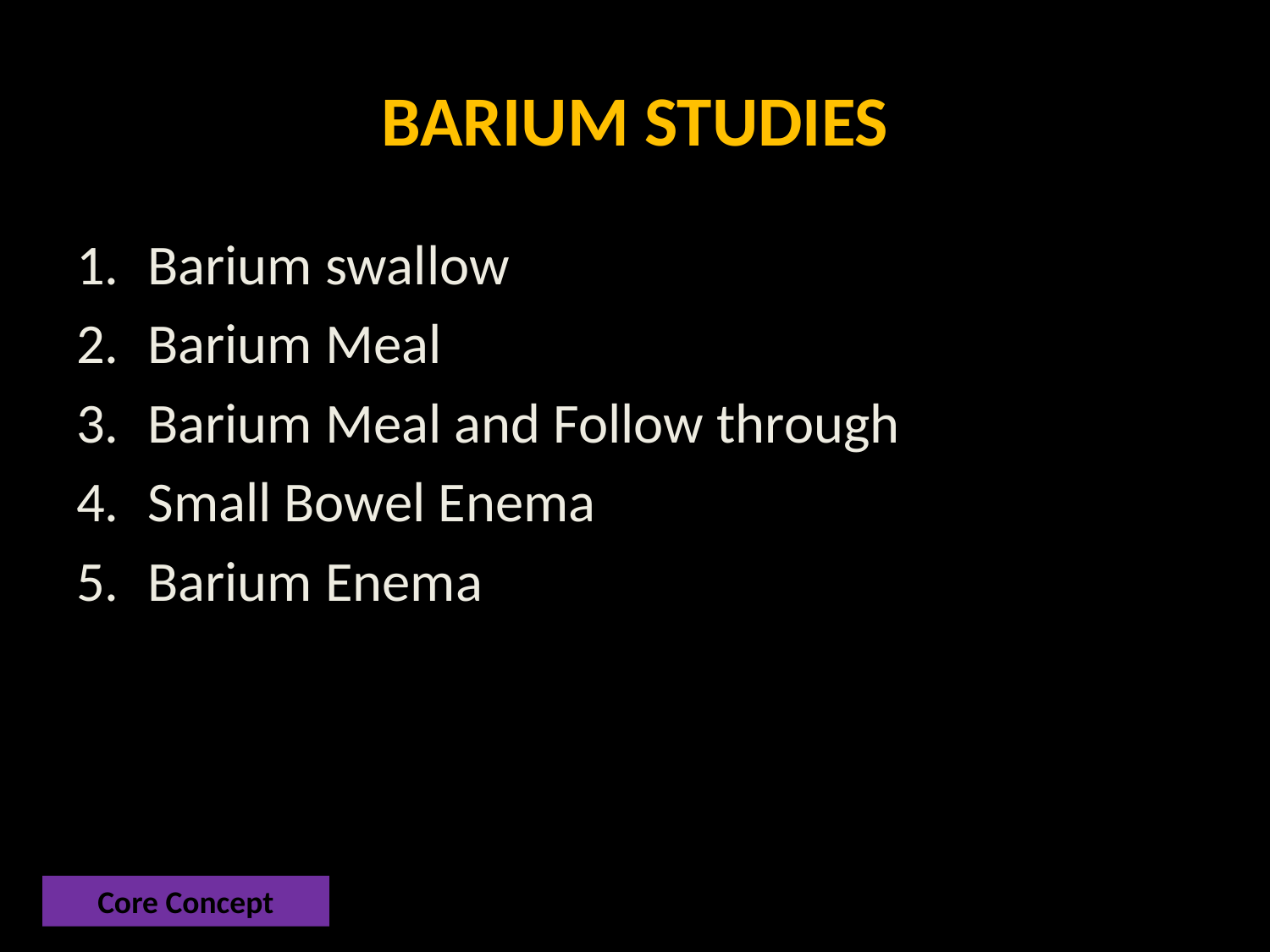

# BARIUM STUDIES
Barium swallow
Barium Meal
Barium Meal and Follow through
Small Bowel Enema
Barium Enema
Core Concept